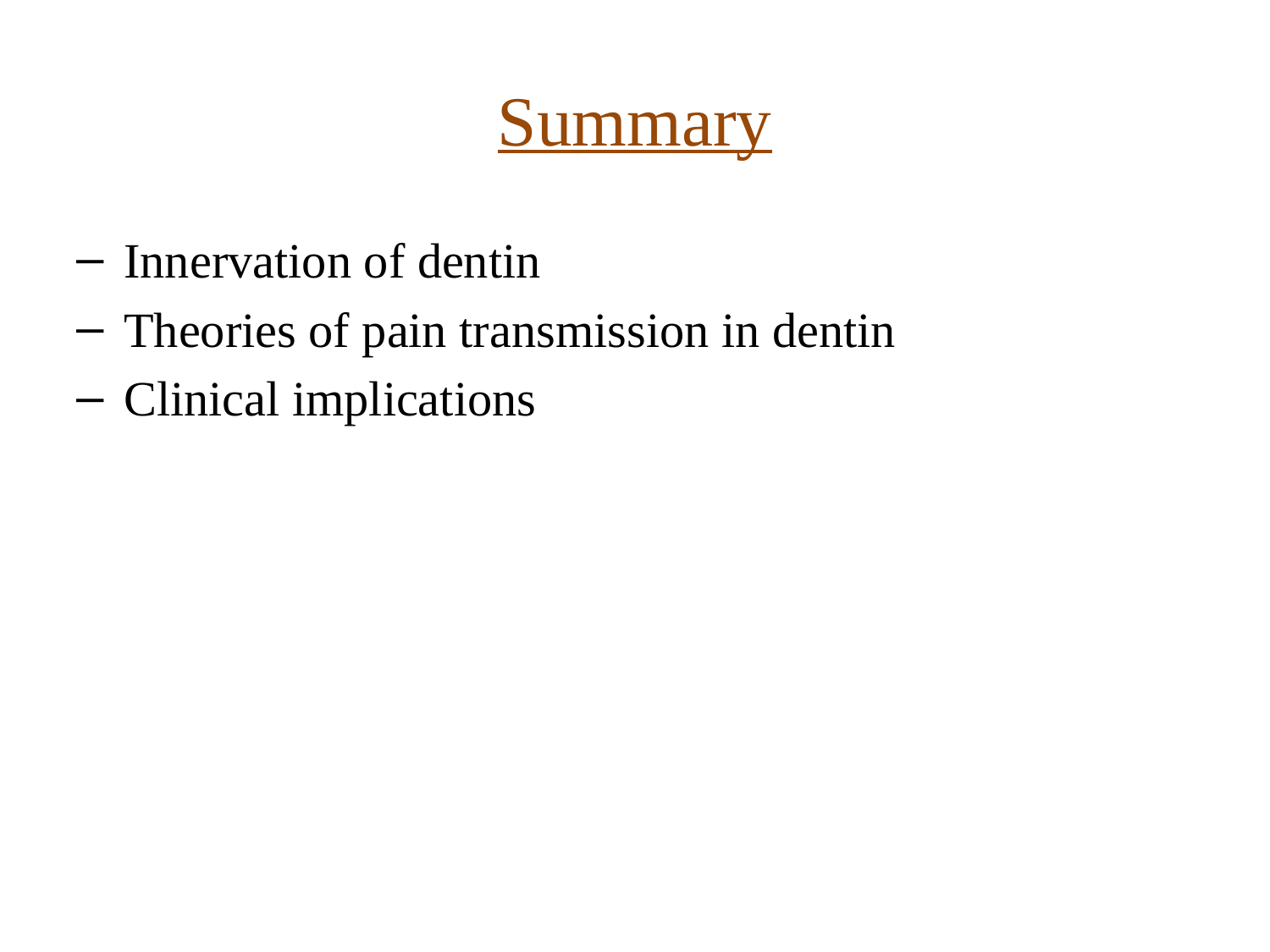

# Summary
Innervation of dentin
Theories of pain transmission in dentin
Clinical implications